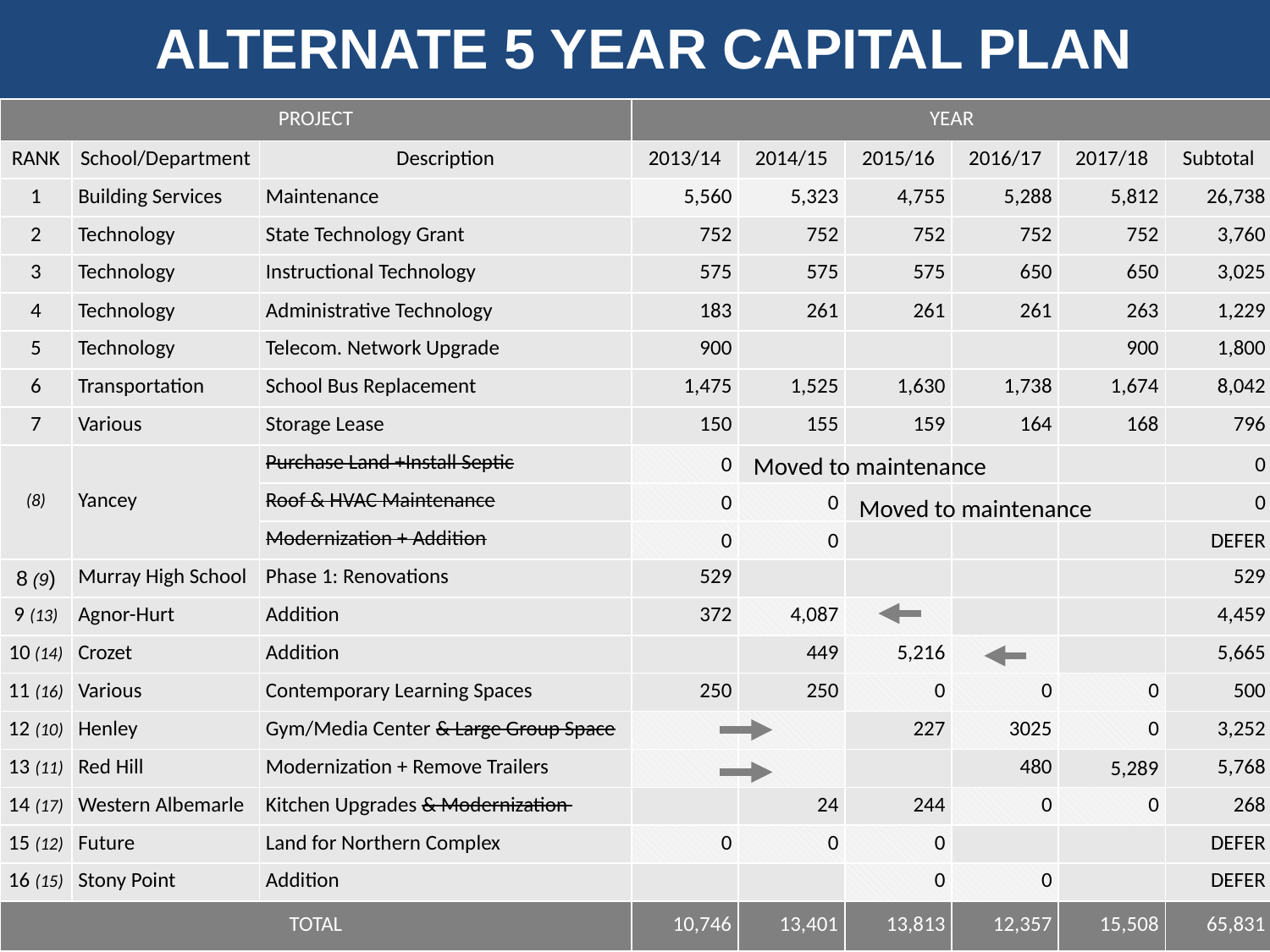

ALTERNATE 5 YEAR CAPITAL PLAN
| PROJECT |  |  | YEAR |  |  |  |  |  |
| --- | --- | --- | --- | --- | --- | --- | --- | --- |
| RANK | School/Department | Description | 2013/14 | 2014/15 | 2015/16 | 2016/17 | 2017/18 | Subtotal |
| 1 | Building Services | Maintenance | 5,560 | 5,323 | 4,755 | 5,288 | 5,812 | 26,738 |
| 2 | Technology | State Technology Grant | 752 | 752 | 752 | 752 | 752 | 3,760 |
| 3 | Technology | Instructional Technology | 575 | 575 | 575 | 650 | 650 | 3,025 |
| 4 | Technology | Administrative Technology | 183 | 261 | 261 | 261 | 263 | 1,229 |
| 5 | Technology | Telecom. Network Upgrade | 900 |  |  |  | 900 | 1,800 |
| 6 | Transportation | School Bus Replacement | 1,475 | 1,525 | 1,630 | 1,738 | 1,674 | 8,042 |
| 7 | Various | Storage Lease | 150 | 155 | 159 | 164 | 168 | 796 |
| (8) | Yancey | Purchase Land +Install Septic | 0 |  |  |  |  | 0 |
|  |  | Roof & HVAC Maintenance | 0 | 0 |  |  |  | 0 |
|  |  | Modernization + Addition | 0 | 0 |  |  |  | DEFER |
| 8 (9) | Murray High School | Phase 1: Renovations | 529 |  |  |  |  | 529 |
| 9 (13) | Agnor-Hurt | Addition | 372 | 4,087 |  |  |  | 4,459 |
| 10 (14) | Crozet | Addition |  | 449 | 5,216 |  |  | 5,665 |
| 11 (16) | Various | Contemporary Learning Spaces | 250 | 250 | 0 | 0 | 0 | 500 |
| 12 (10) | Henley | Gym/Media Center & Large Group Space |  |  | 227 | 3025 | 0 | 3,252 |
| 13 (11) | Red Hill | Modernization + Remove Trailers |  |  |  | 480 | 5,289 | 5,768 |
| 14 (17) | Western Albemarle | Kitchen Upgrades & Modernization |  | 24 | 244 | 0 | 0 | 268 |
| 15 (12) | Future | Land for Northern Complex | 0 | 0 | 0 |  |  | DEFER |
| 16 (15) | Stony Point | Addition |  |  | 0 | 0 |  | DEFER |
| TOTAL |  |  | 10,746 | 13,401 | 13,813 | 12,357 | 15,508 | 65,831 |
Moved to maintenance
Moved to maintenance